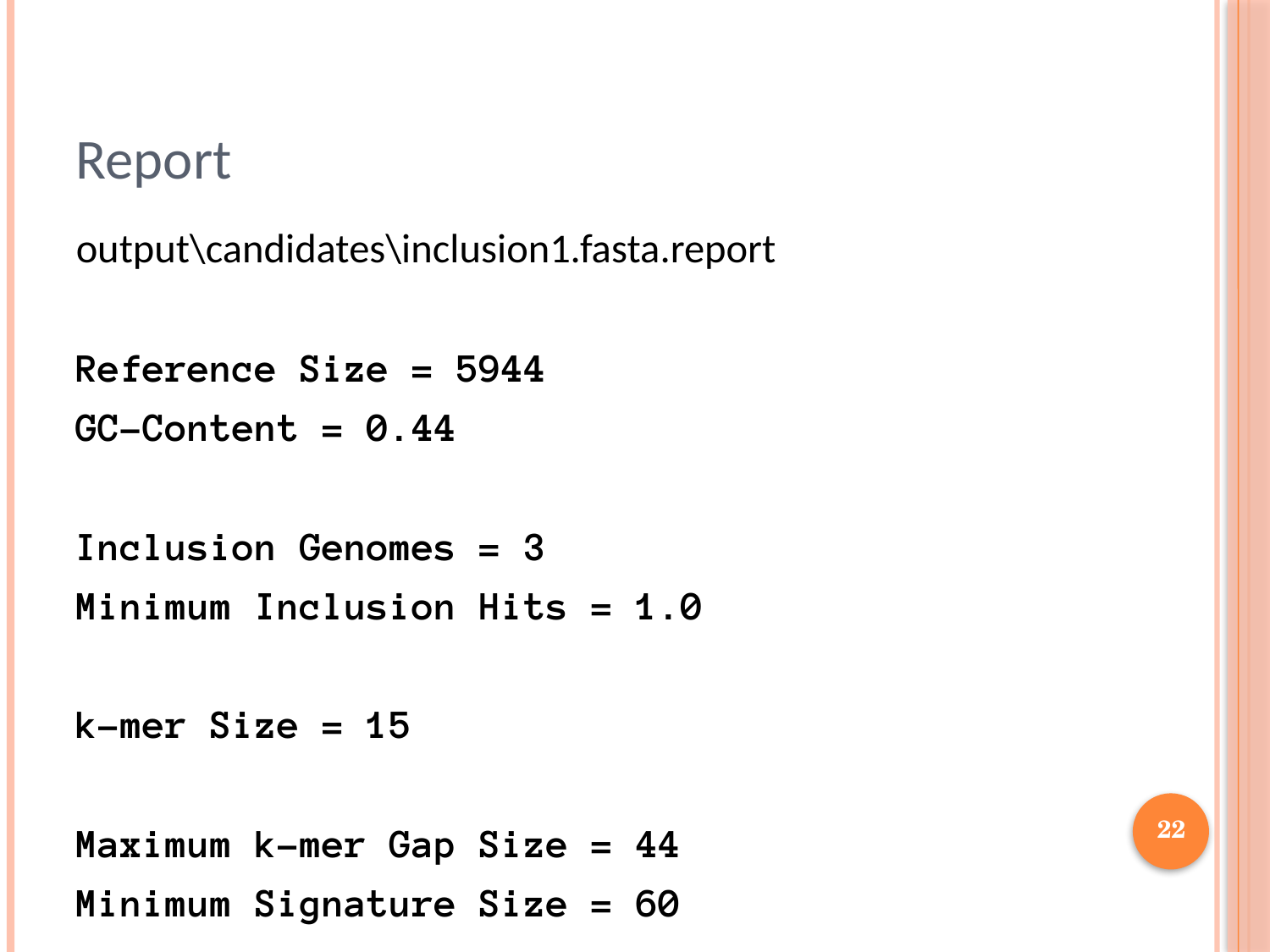

# Report

output\candidates\inclusion1.fasta.report

Reference Size = 5944
GC-Content = 0.44

Inclusion Genomes = 3
Minimum Inclusion Hits = 1.0

k-mer Size = 15

Maximum k-mer Gap Size = 44
Minimum Signature Size = 60

22